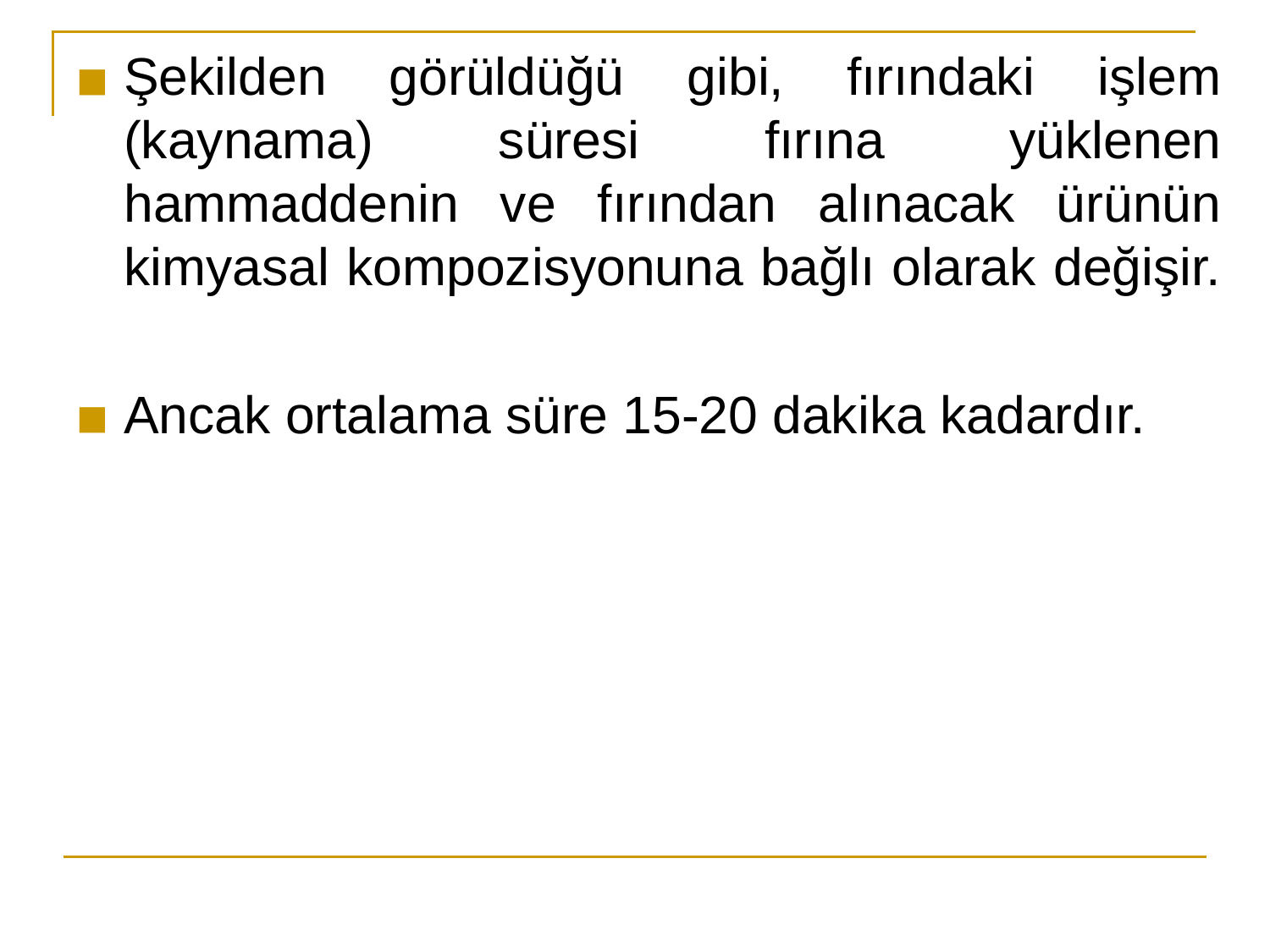

Şekilden görüldüğü gibi, fırındaki işlem (kaynama) süresi fırına yüklenen hammaddenin ve fırından alınacak ürünün kimyasal kompozisyonuna bağlı olarak değişir.

Ancak ortalama süre 15-20 dakika kadardır.